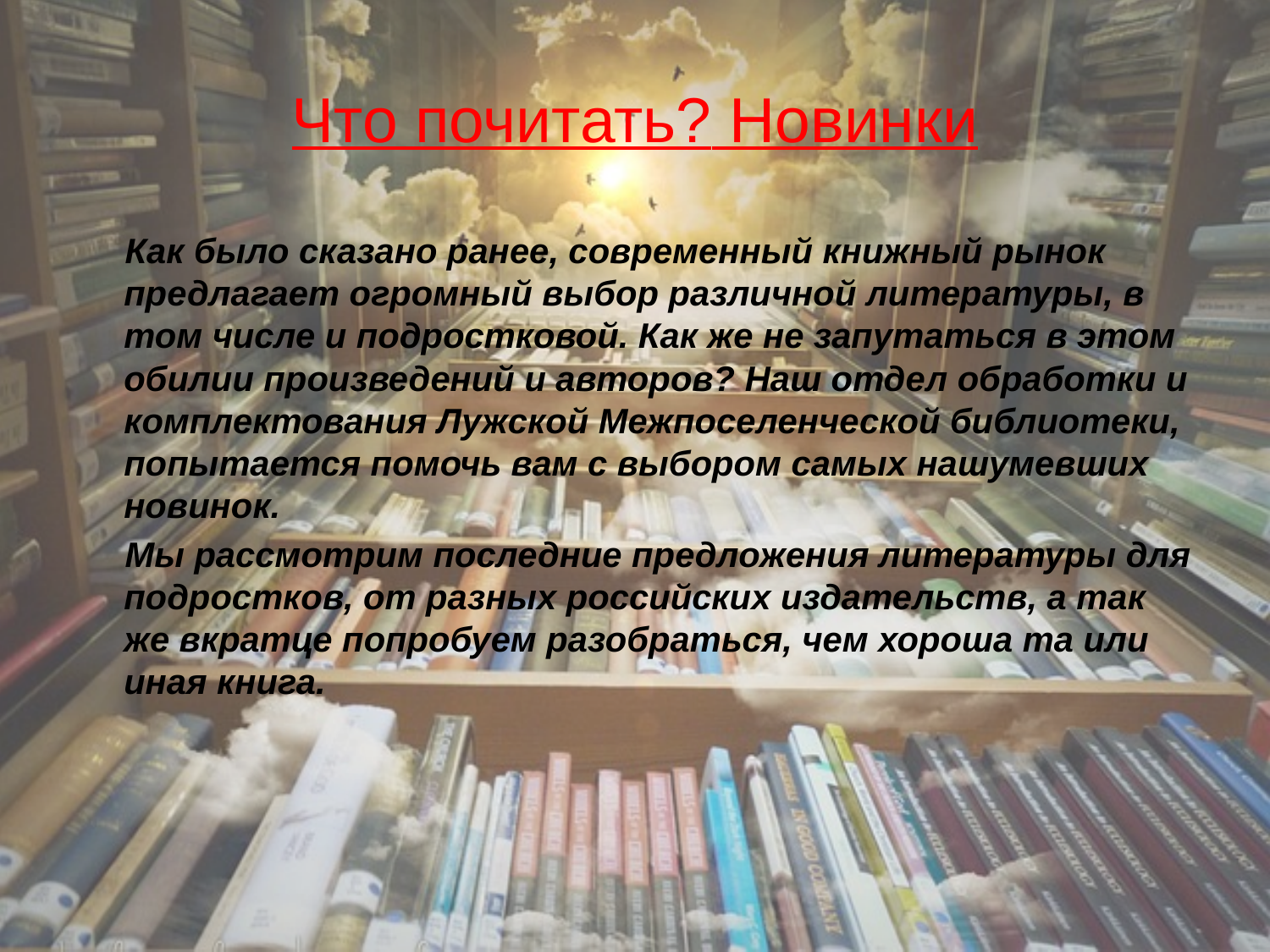

# Что почитать? Новинки
     Как было сказано ранее, современный книжный рынок предлагает огромный выбор различной литературы, в том числе и подростковой. Как же не запутаться в этом обилии произведений и авторов? Наш отдел обработки и комплектования Лужской Межпоселенческой библиотеки, попытается помочь вам с выбором самых нашумевших новинок.
     Мы рассмотрим последние предложения литературы для подростков, от разных российских издательств, а так же вкратце попробуем разобраться, чем хороша та или иная книга.